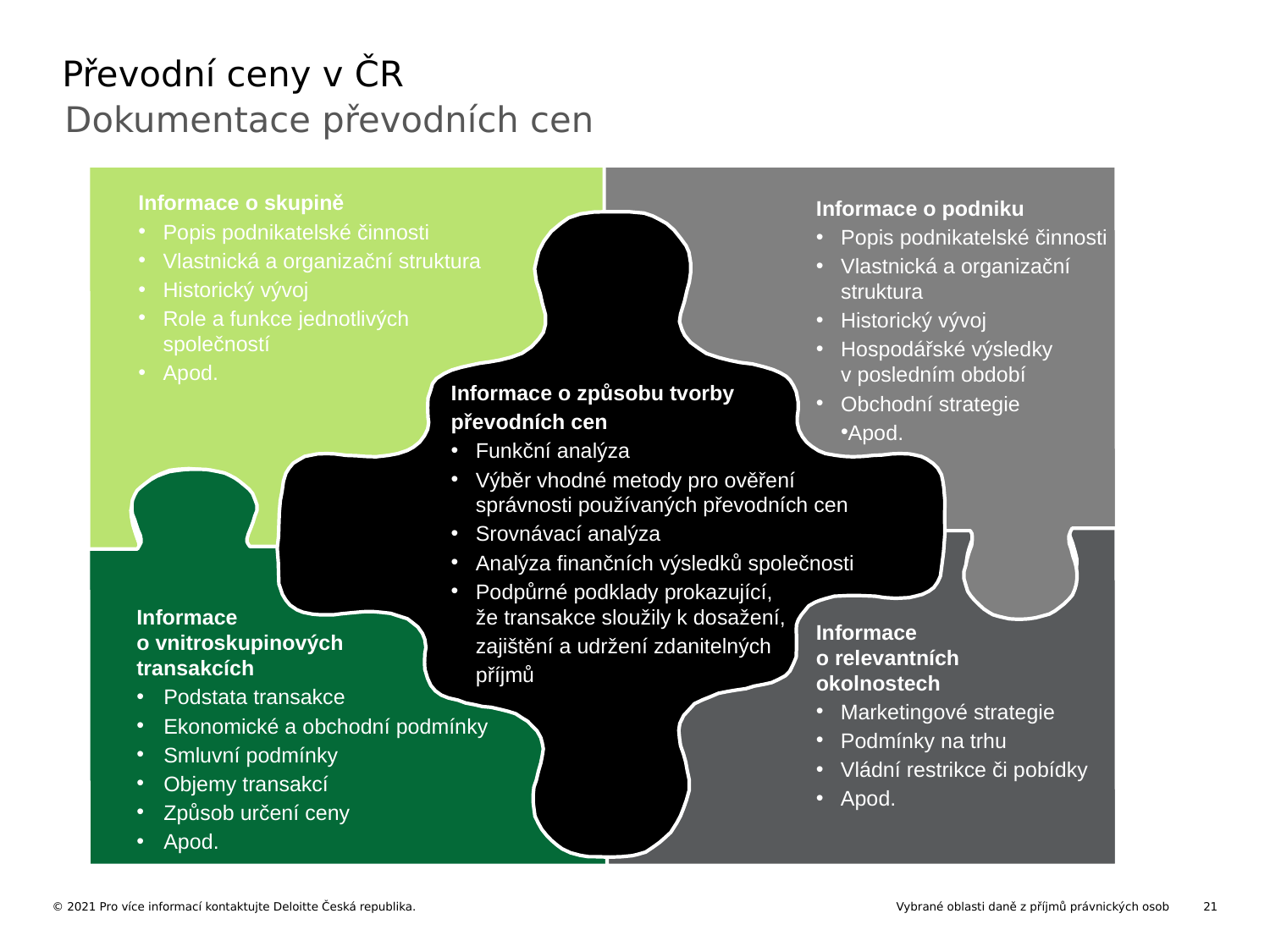

Převodní ceny v ČR
Dokumentace převodních cen

Informace o skupině
Popis podnikatelské činnosti
Vlastnická a organizační struktura
Historický vývoj
Role a funkce jednotlivých společností
Apod.
Informace o podniku
Popis podnikatelské činnosti
Vlastnická a organizační
struktura
Historický vývoj
Hospodářské výsledky v posledním období
Obchodní strategie
Apod.
Informace o způsobu tvorby
převodních cen
Funkční analýza
Výběr vhodné metody pro ověření správnosti používaných převodních cen
Srovnávací analýza
Analýza finančních výsledků společnosti
Podpůrné podklady prokazující,
že transakce sloužily k dosažení,
	zajištění a udržení zdanitelných
	příjmů
Informace
o vnitroskupinových
transakcích
Podstata transakce
Ekonomické a obchodní podmínky
Smluvní podmínky
Objemy transakcí
Způsob určení ceny
Apod.
Informace
o relevantních okolnostech
Marketingové strategie
Podmínky na trhu
Vládní restrikce či pobídky
Apod.